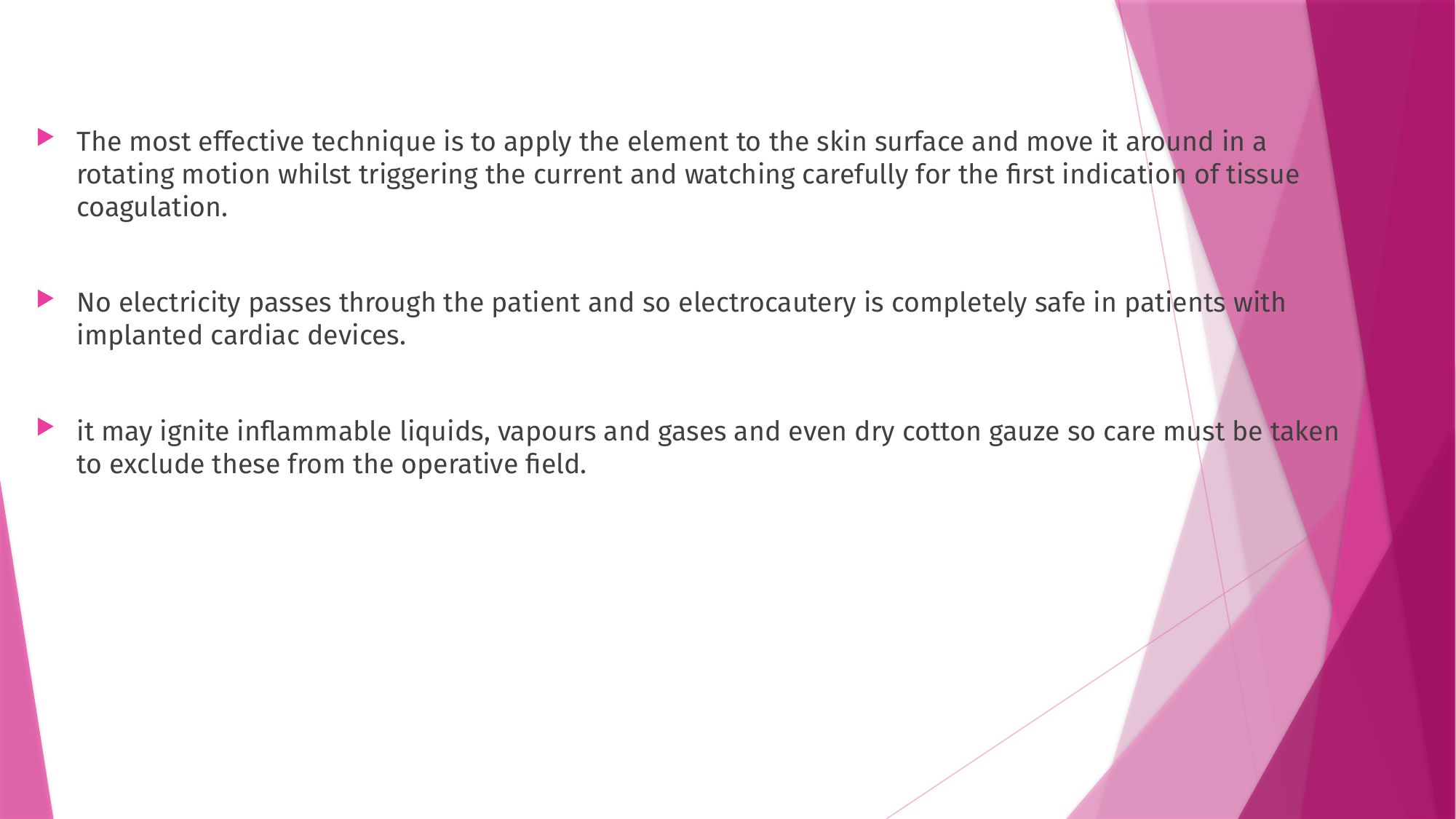

The most effective technique is to apply the element to the skin surface and move it around in a rotating motion whilst triggering the current and watching carefully for the first indication of tissue coagulation.

No electricity passes through the patient and so electrocautery is completely safe in patients with implanted cardiac devices.

it may ignite inflammable liquids, vapours and gases and even dry cotton gauze so care must be taken to exclude these from the operative field.